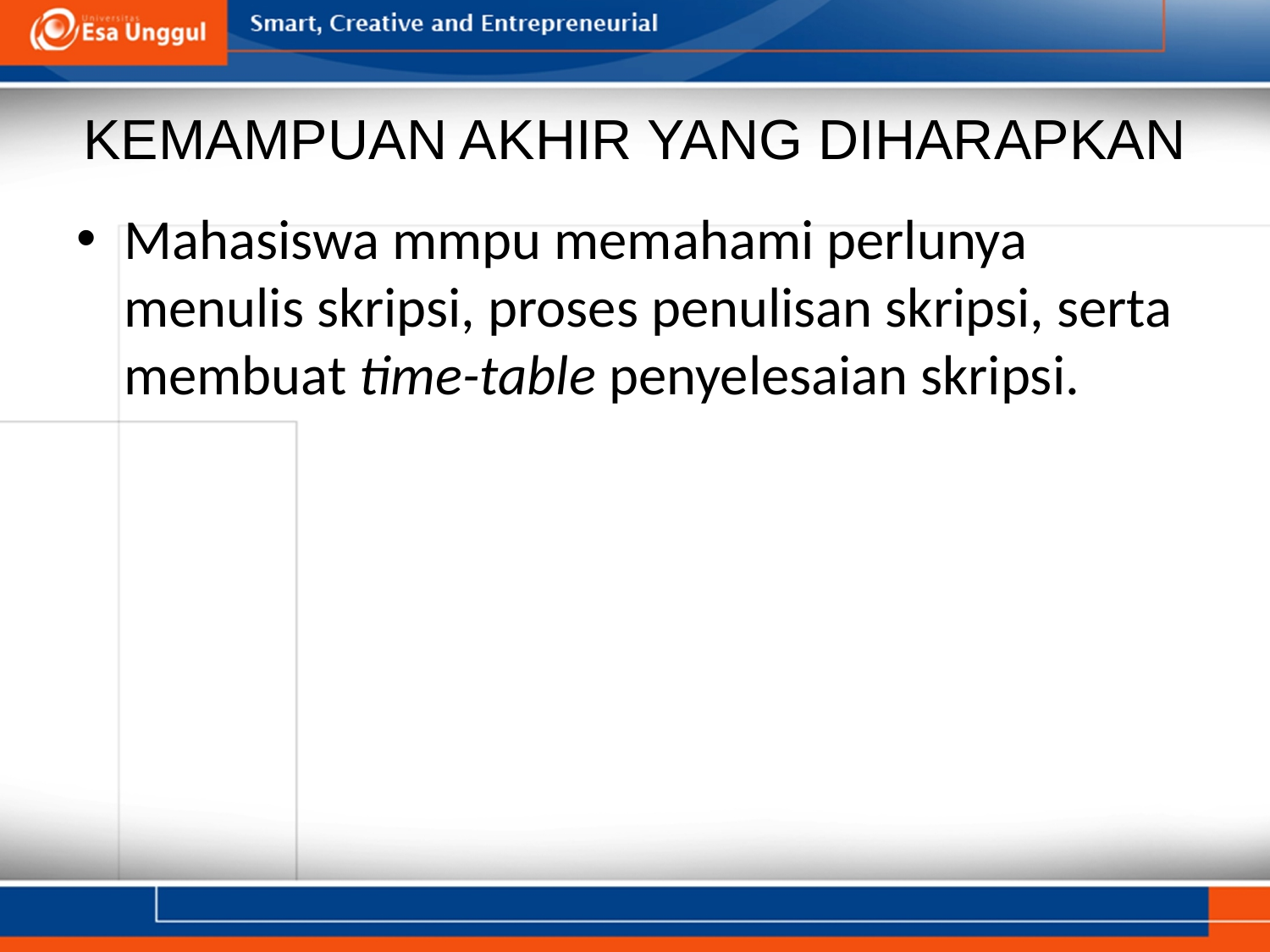

# KEMAMPUAN AKHIR YANG DIHARAPKAN
Mahasiswa mmpu memahami perlunya menulis skripsi, proses penulisan skripsi, serta membuat time-table penyelesaian skripsi.